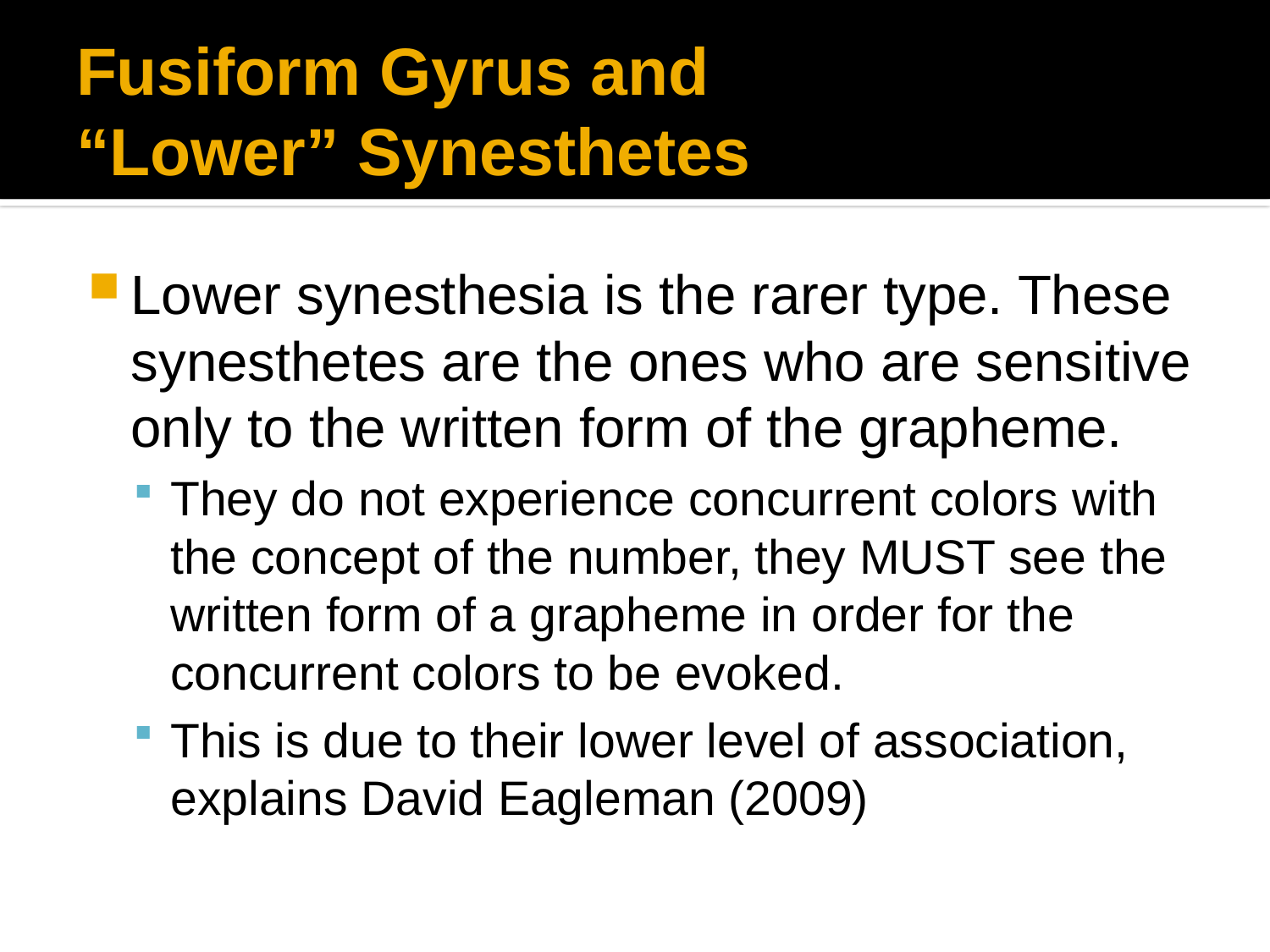

# Fusiform Gyrus and “Lower” Synesthetes
Lower synesthesia is the rarer type. These synesthetes are the ones who are sensitive only to the written form of the grapheme.
They do not experience concurrent colors with the concept of the number, they MUST see the written form of a grapheme in order for the concurrent colors to be evoked.
This is due to their lower level of association, explains David Eagleman (2009)